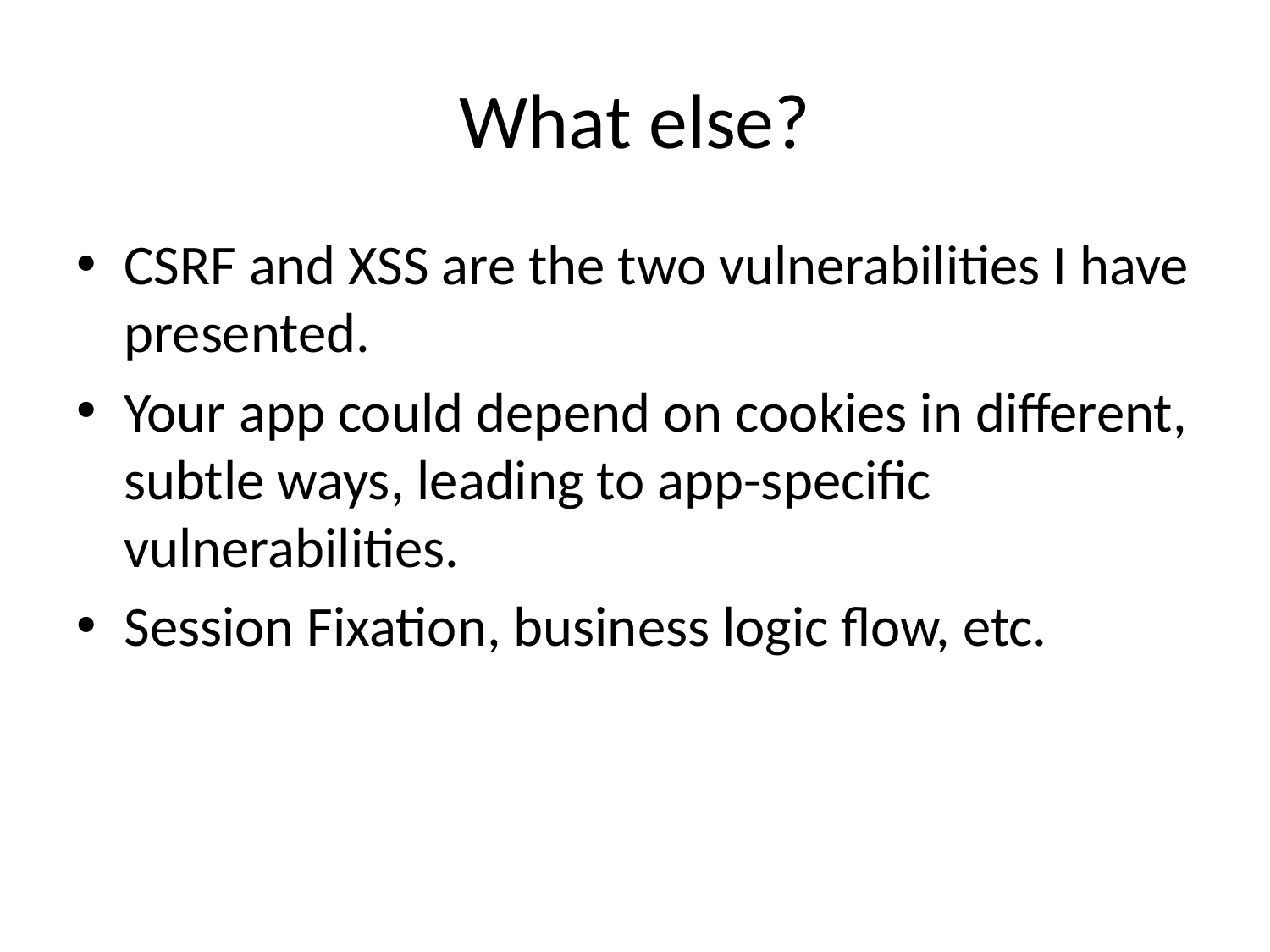

# What else?
CSRF and XSS are the two vulnerabilities I have presented.
Your app could depend on cookies in different, subtle ways, leading to app-specific vulnerabilities.
Session Fixation, business logic flow, etc.